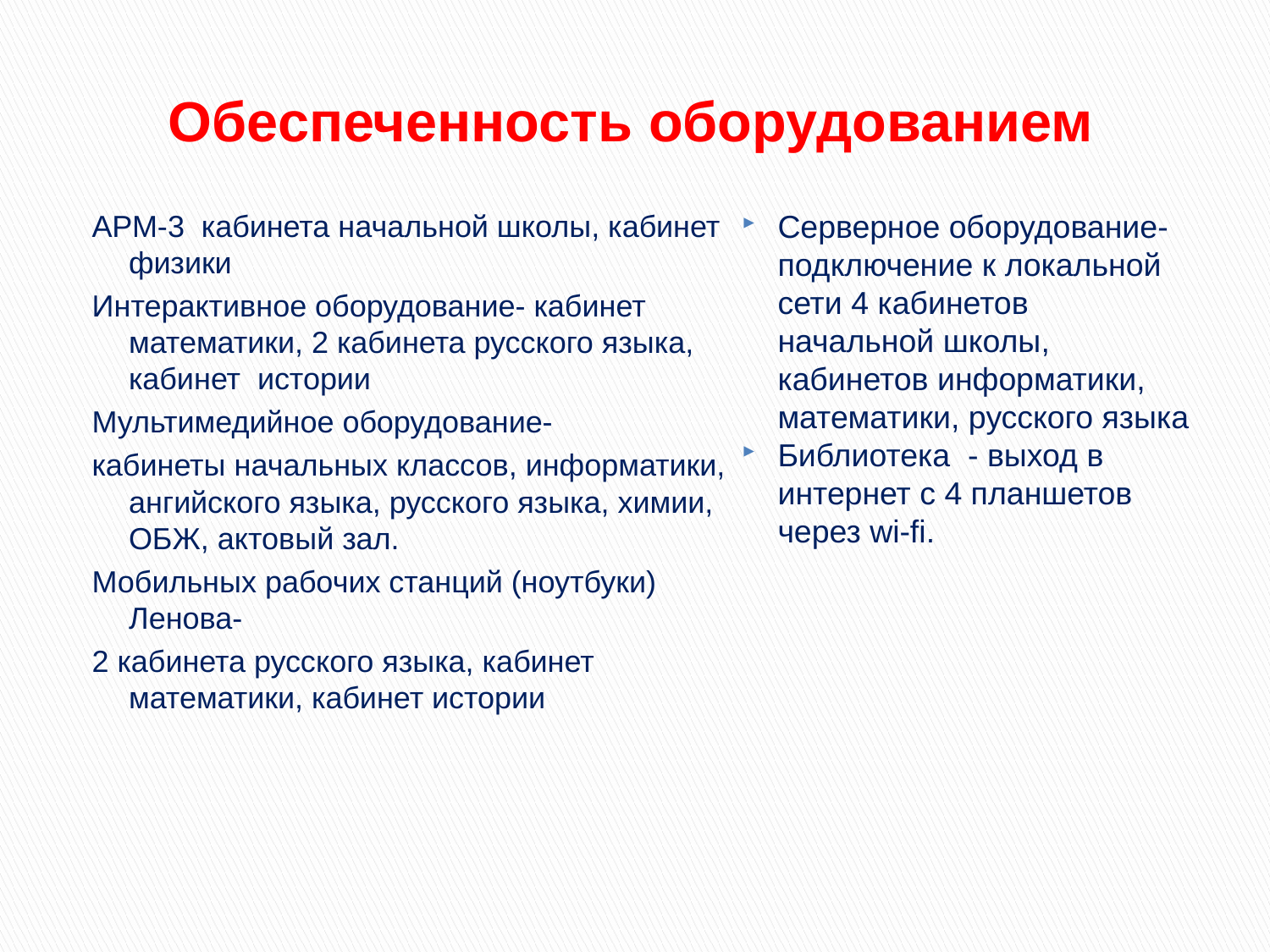

# Обеспеченность оборудованием
АРМ-3  кабинета начальной школы, кабинет физики
Интерактивное оборудование- кабинет математики, 2 кабинета русского языка, кабинет  истории
Мультимедийное оборудование-
кабинеты начальных классов, информатики, ангийского языка, русского языка, химии, ОБЖ, актовый зал.
Мобильных рабочих станций (ноутбуки) Ленова-
2 кабинета русского языка, кабинет математики, кабинет истории

Серверное оборудование- подключение к локальной сети 4 кабинетов начальной школы, кабинетов информатики, математики, русского языка
Библиотека  - выход в интернет с 4 планшетов через wi-fi.